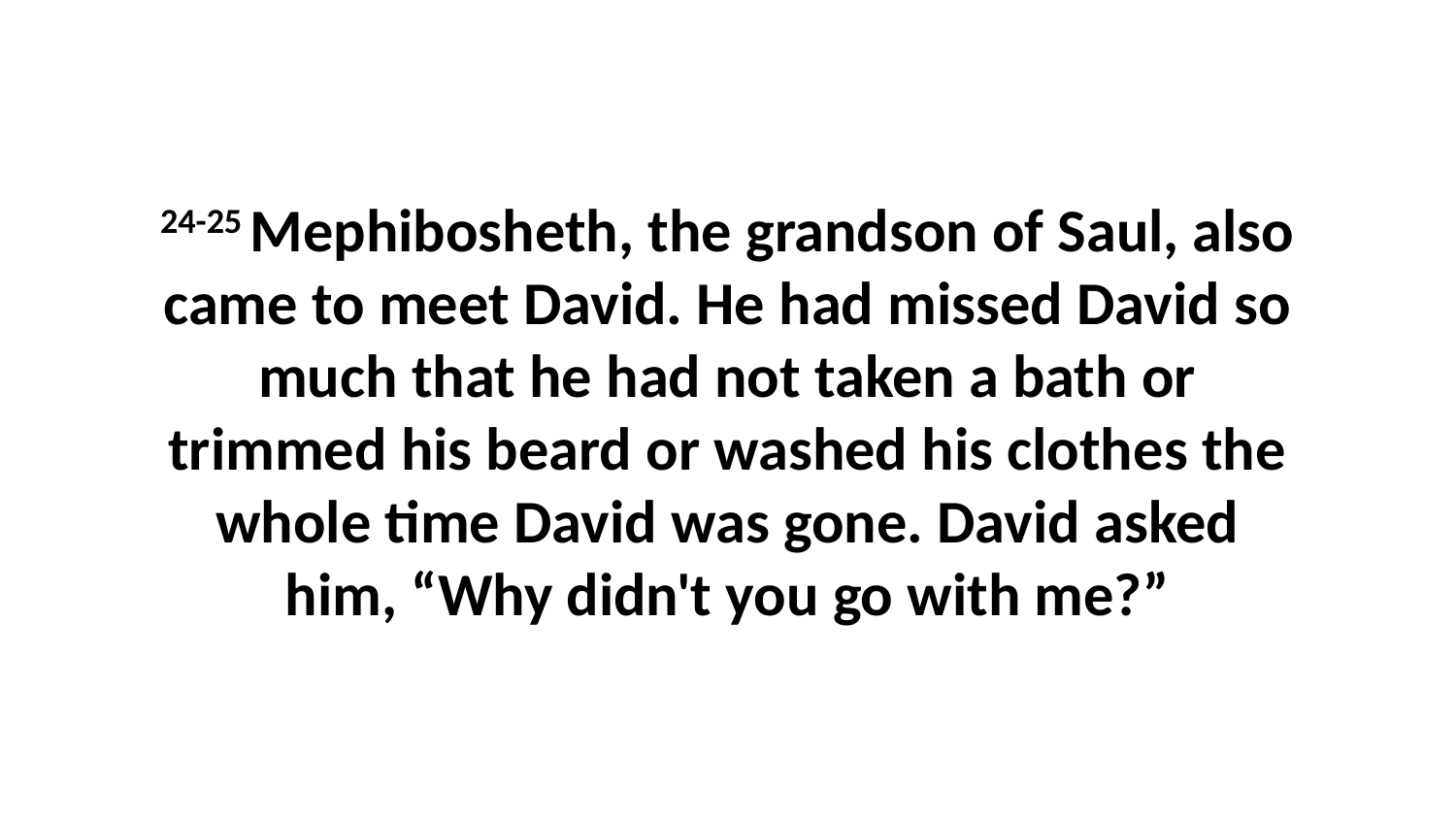

24-25 Mephibosheth, the grandson of Saul, also came to meet David. He had missed David so much that he had not taken a bath or trimmed his beard or washed his clothes the whole time David was gone. David asked him, “Why didn't you go with me?”